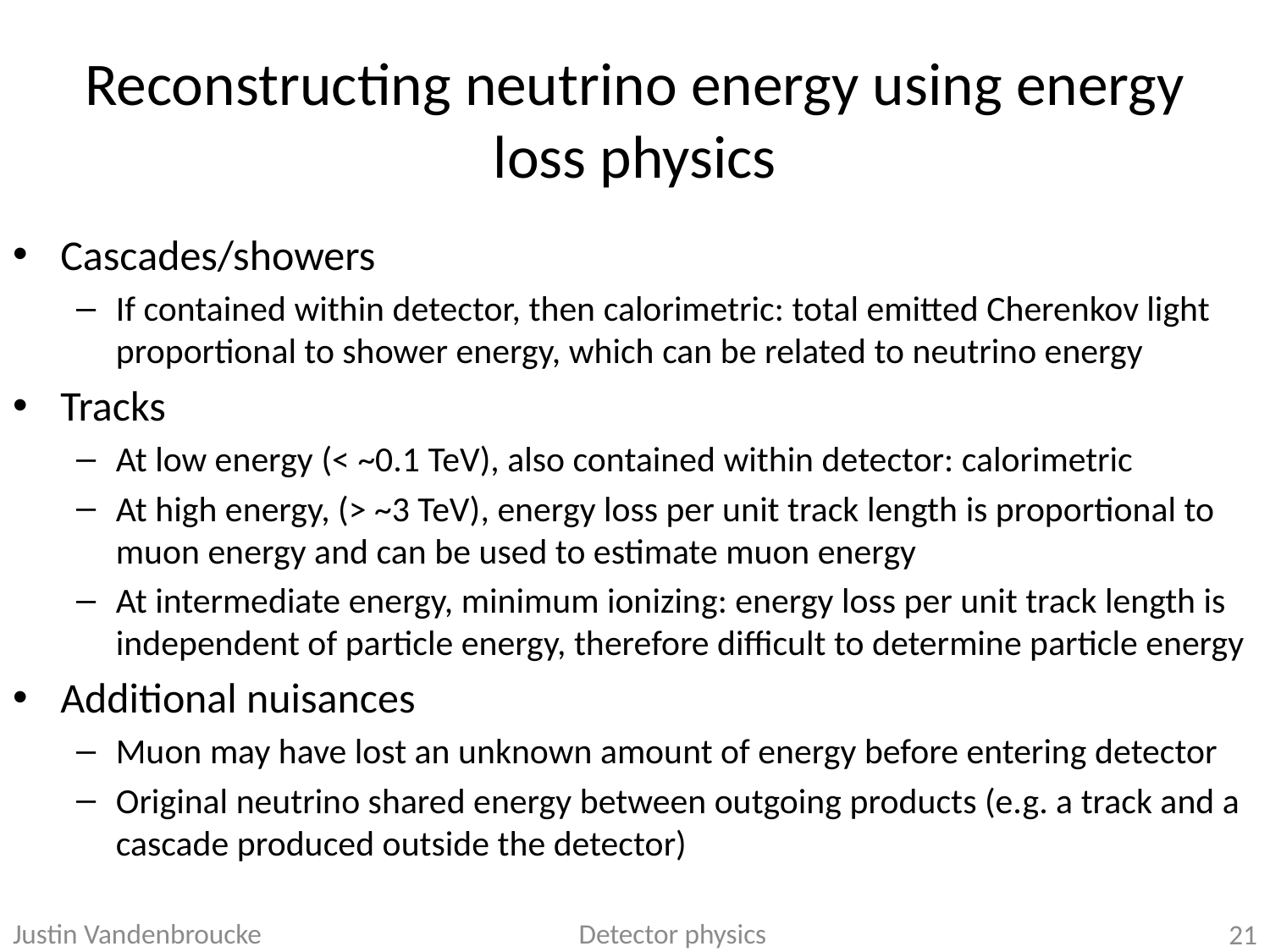

# Reconstructing neutrino energy using energy loss physics
Cascades/showers
If contained within detector, then calorimetric: total emitted Cherenkov light proportional to shower energy, which can be related to neutrino energy
Tracks
At low energy (< ~0.1 TeV), also contained within detector: calorimetric
At high energy, (> ~3 TeV), energy loss per unit track length is proportional to muon energy and can be used to estimate muon energy
At intermediate energy, minimum ionizing: energy loss per unit track length is independent of particle energy, therefore difficult to determine particle energy
Additional nuisances
Muon may have lost an unknown amount of energy before entering detector
Original neutrino shared energy between outgoing products (e.g. a track and a cascade produced outside the detector)
Justin Vandenbroucke                                                  Detector physics
21